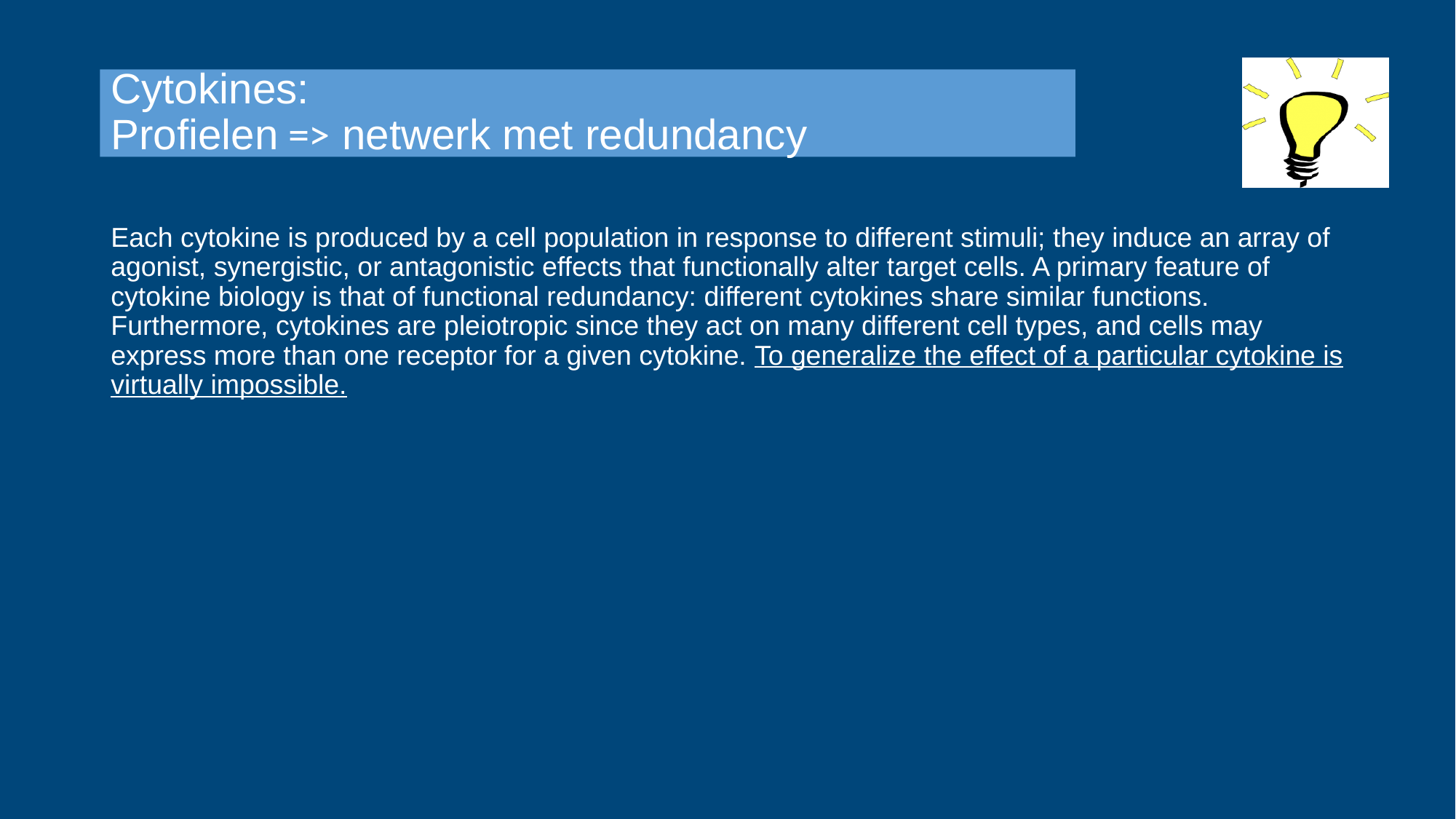

# Cytokines: Profielen => netwerk met redundancy
Each cytokine is produced by a cell population in response to different stimuli; they induce an array of agonist, synergistic, or antagonistic effects that functionally alter target cells. A primary feature of cytokine biology is that of functional redundancy: different cytokines share similar functions. Furthermore, cytokines are pleiotropic since they act on many different cell types, and cells may express more than one receptor for a given cytokine. To generalize the effect of a particular cytokine is virtually impossible.